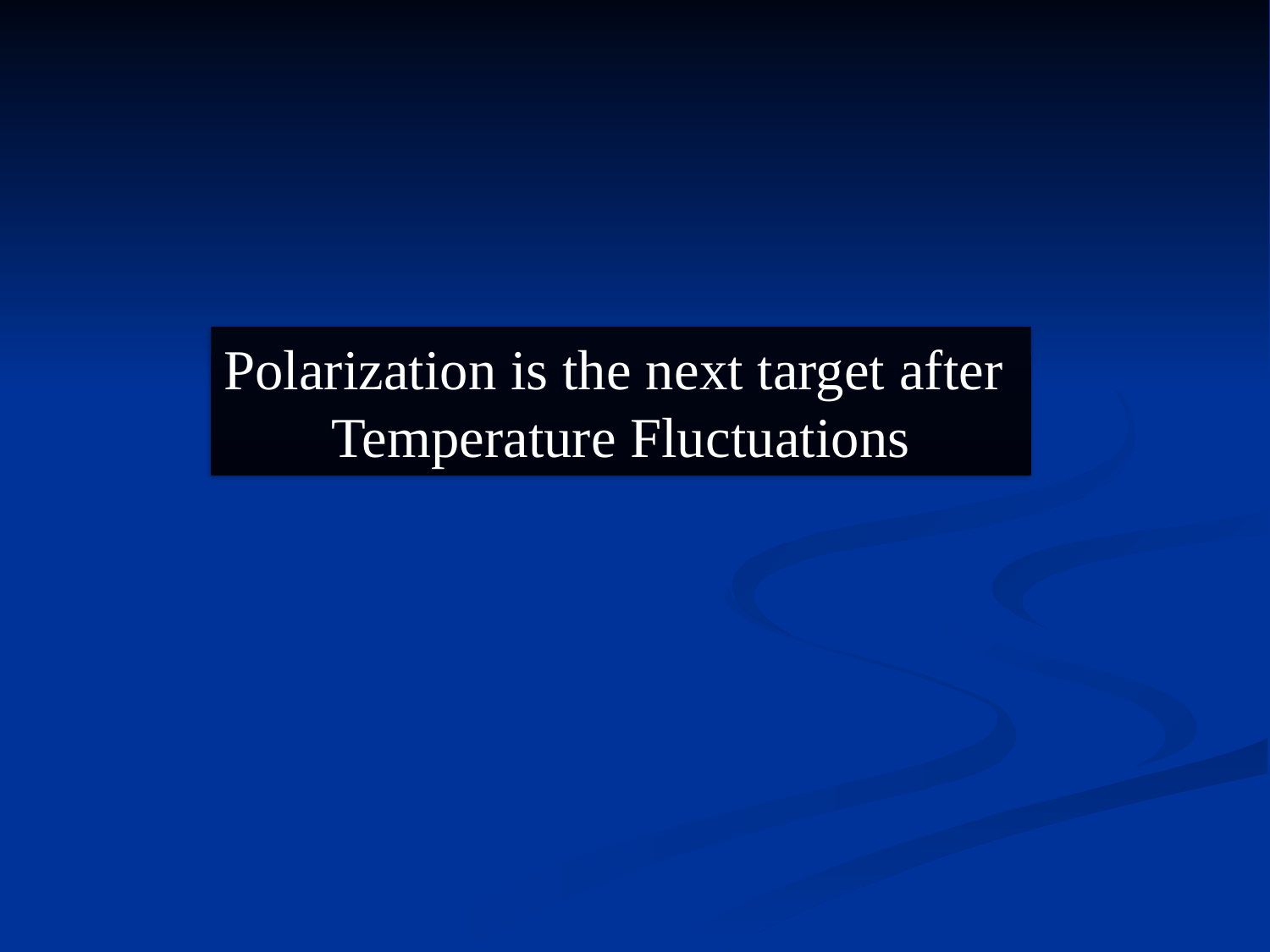

Polarization is the next target after
Temperature Fluctuations